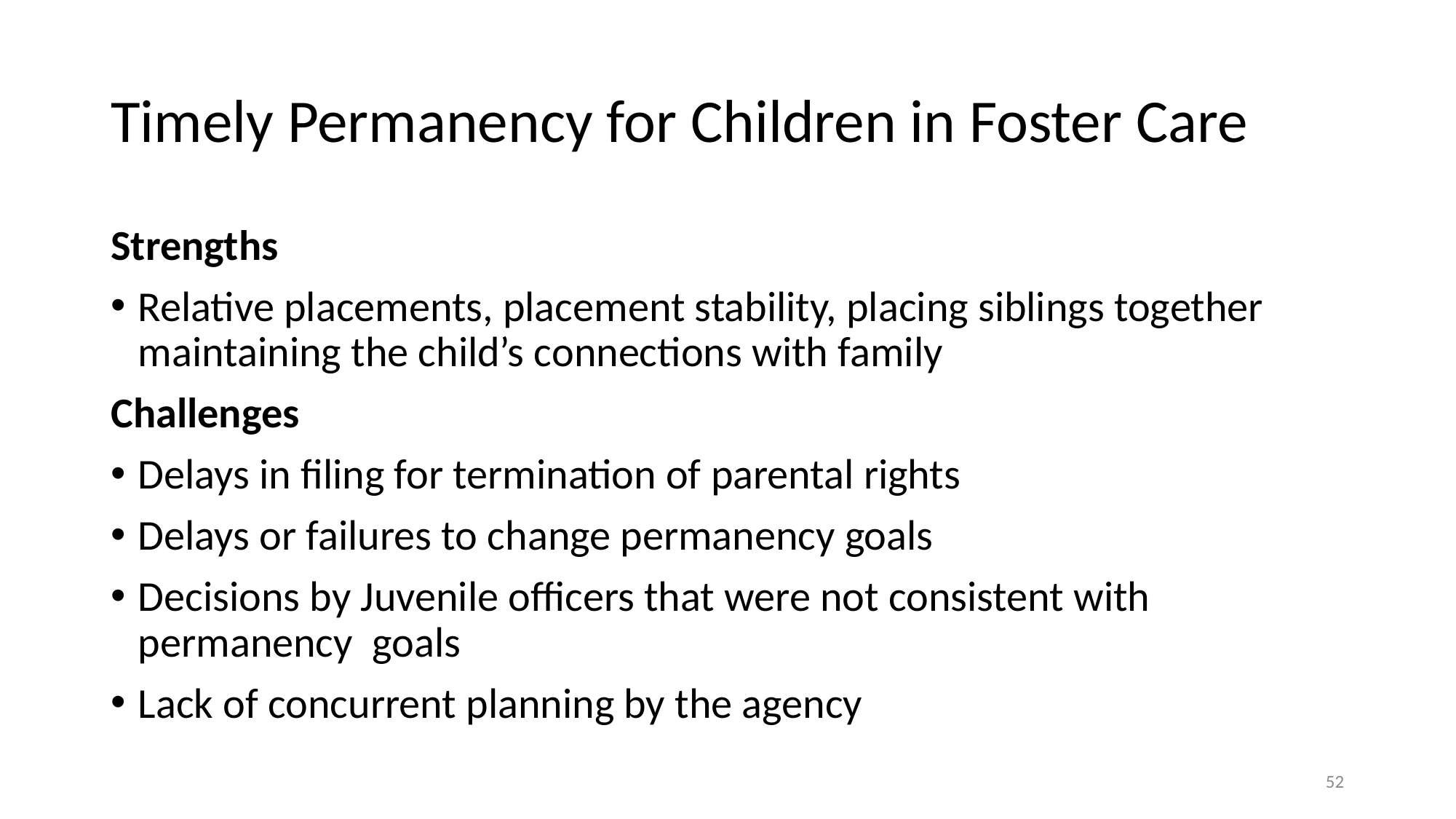

# Timely Permanency for Children in Foster Care
Strengths
Relative placements, placement stability, placing siblings together maintaining the child’s connections with family
Challenges
Delays in filing for termination of parental rights
Delays or failures to change permanency goals
Decisions by Juvenile officers that were not consistent with permanency  goals
Lack of concurrent planning by the agency

52